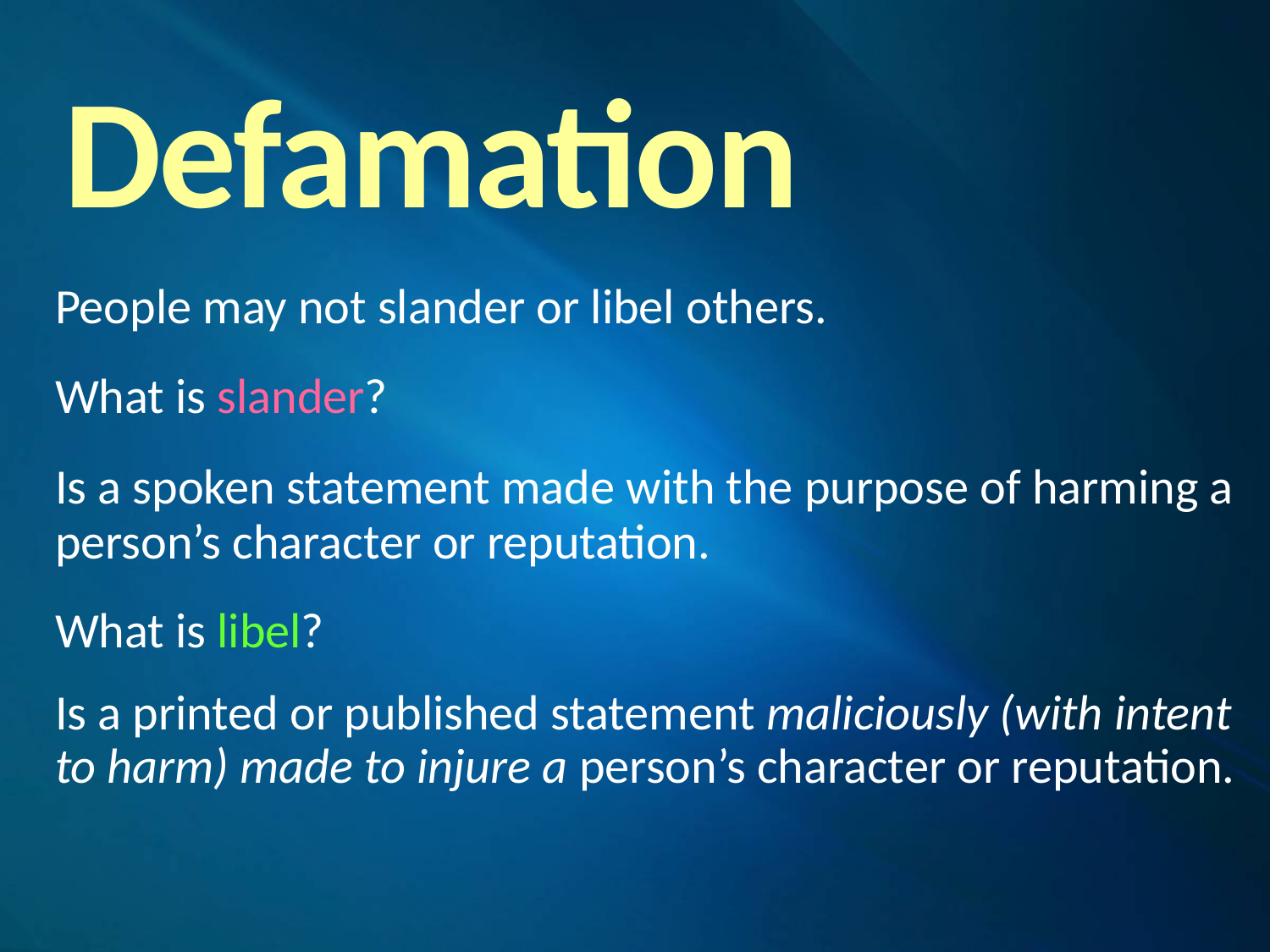

Defamation
	People may not slander or libel others.

	What is slander?

	Is a spoken statement made with the purpose of harming a person’s character or reputation.

	What is libel?

	Is a printed or published statement maliciously (with intent to harm) made to injure a person’s character or reputation.